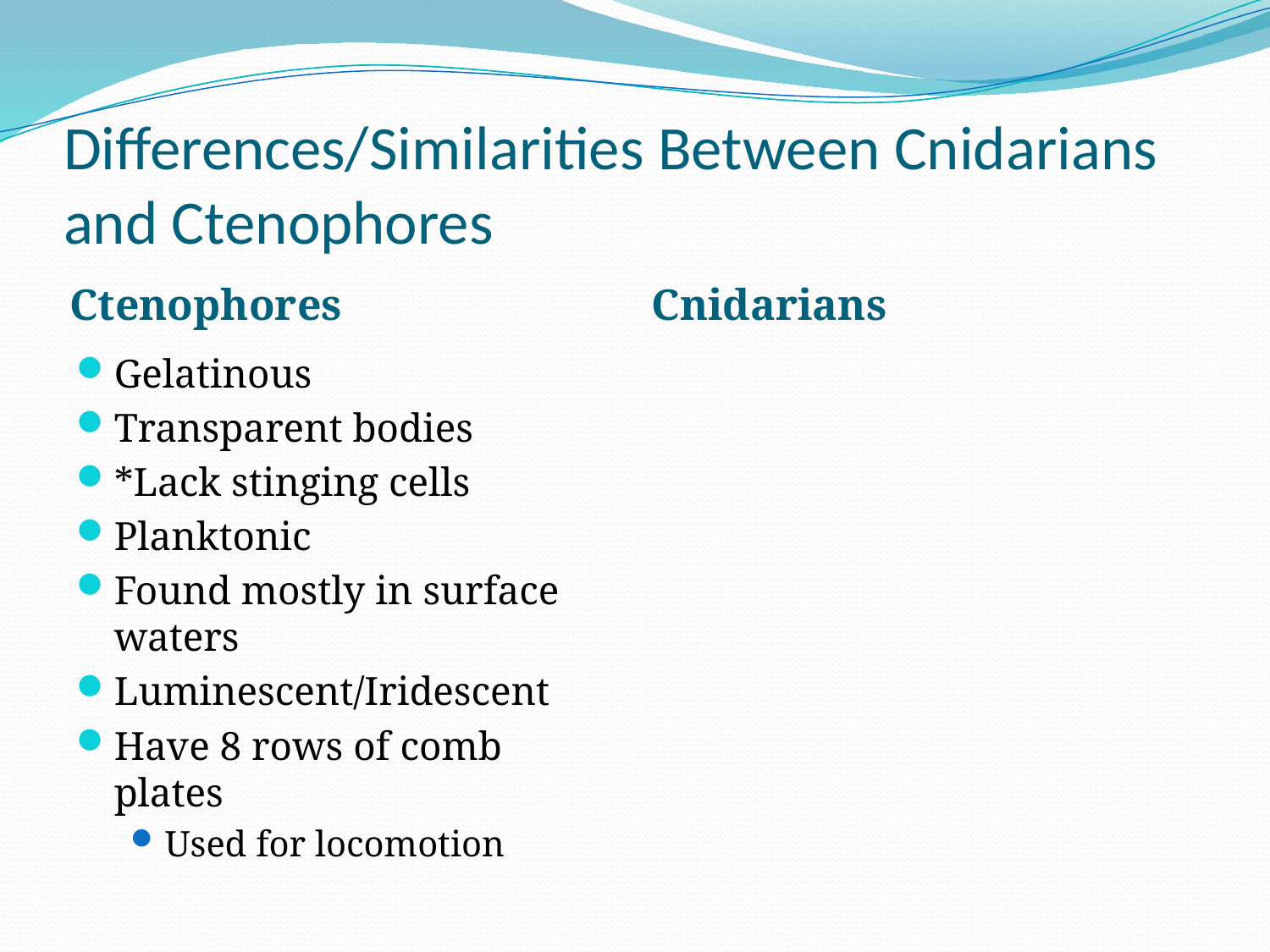

# Differences/Similarities Between Cnidarians and Ctenophores
Ctenophores
Cnidarians
Gelatinous
Transparent bodies
*Lack stinging cells
Planktonic
Found mostly in surface waters
Luminescent/Iridescent
Have 8 rows of comb plates
Used for locomotion